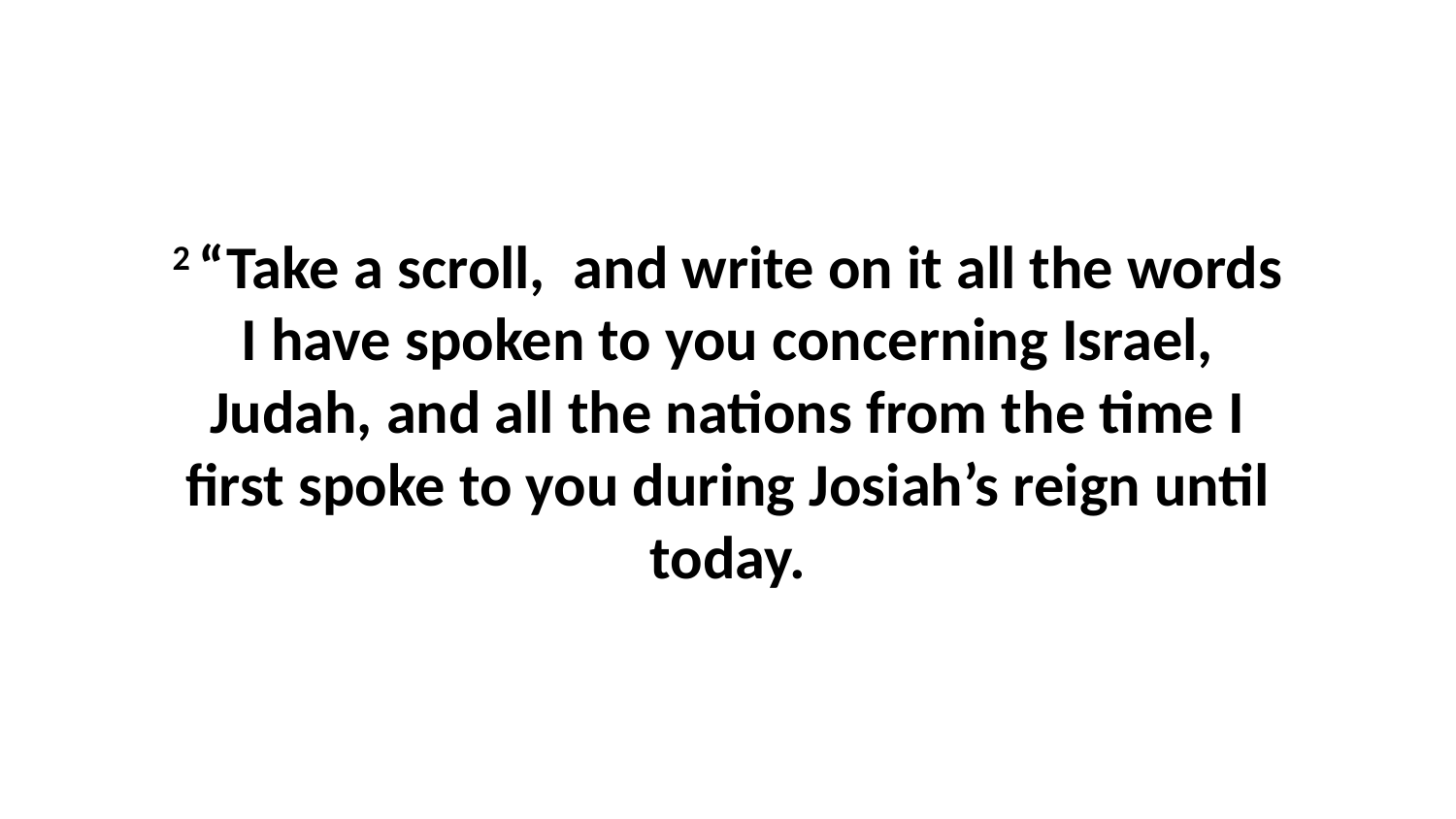

2 “Take a scroll,  and write on it all the words I have spoken to you concerning Israel, Judah, and all the nations from the time I first spoke to you during Josiah’s reign until today.